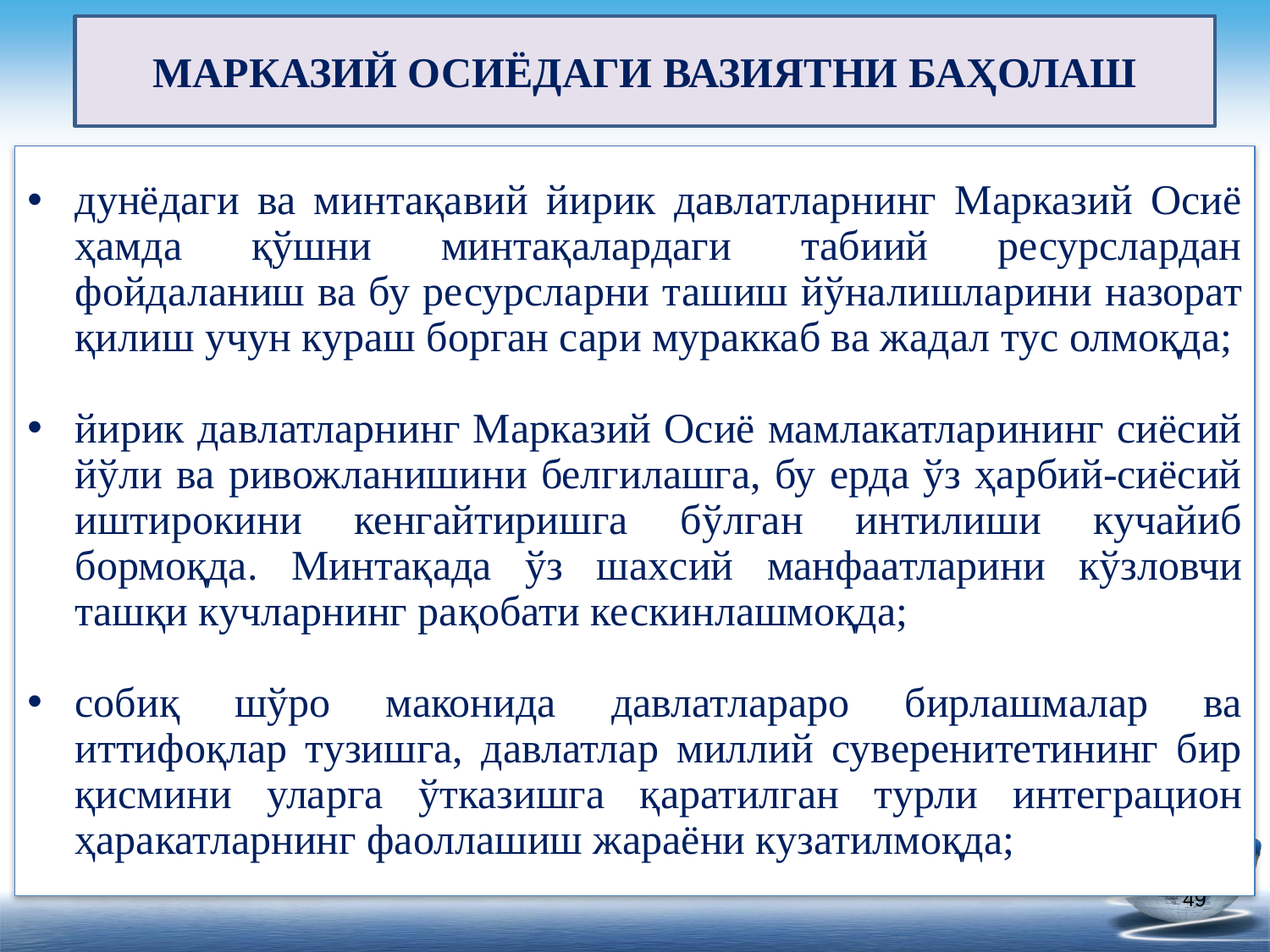

МАРКАЗИЙ ОСИЁДАГИ ВАЗИЯТНИ БАҲОЛАШ
дунёдаги ва минтақавий йирик давлатларнинг Марказий Осиё ҳамда қўшни минтақалардаги табиий ресурслардан фойдаланиш ва бу ресурсларни ташиш йўналишларини назорат қилиш учун кураш борган сари мураккаб ва жадал тус олмоқда;

йирик давлатларнинг Марказий Осиё мамлакатларининг сиёсий йўли ва ривожланишини белгилашга, бу ерда ўз ҳарбий-сиёсий иштирокини кенгайтиришга бўлган интилиши кучайиб бормоқда. Минтақада ўз шахсий манфаатларини кўзловчи ташқи кучларнинг рақобати кескинлашмоқда;

собиқ шўро маконида давлатлараро бирлашмалар ва иттифоқлар тузишга, давлатлар миллий суверенитетининг бир қисмини уларга ўтказишга қаратилган турли интеграцион ҳаракатларнинг фаоллашиш жараёни кузатилмоқда;
49